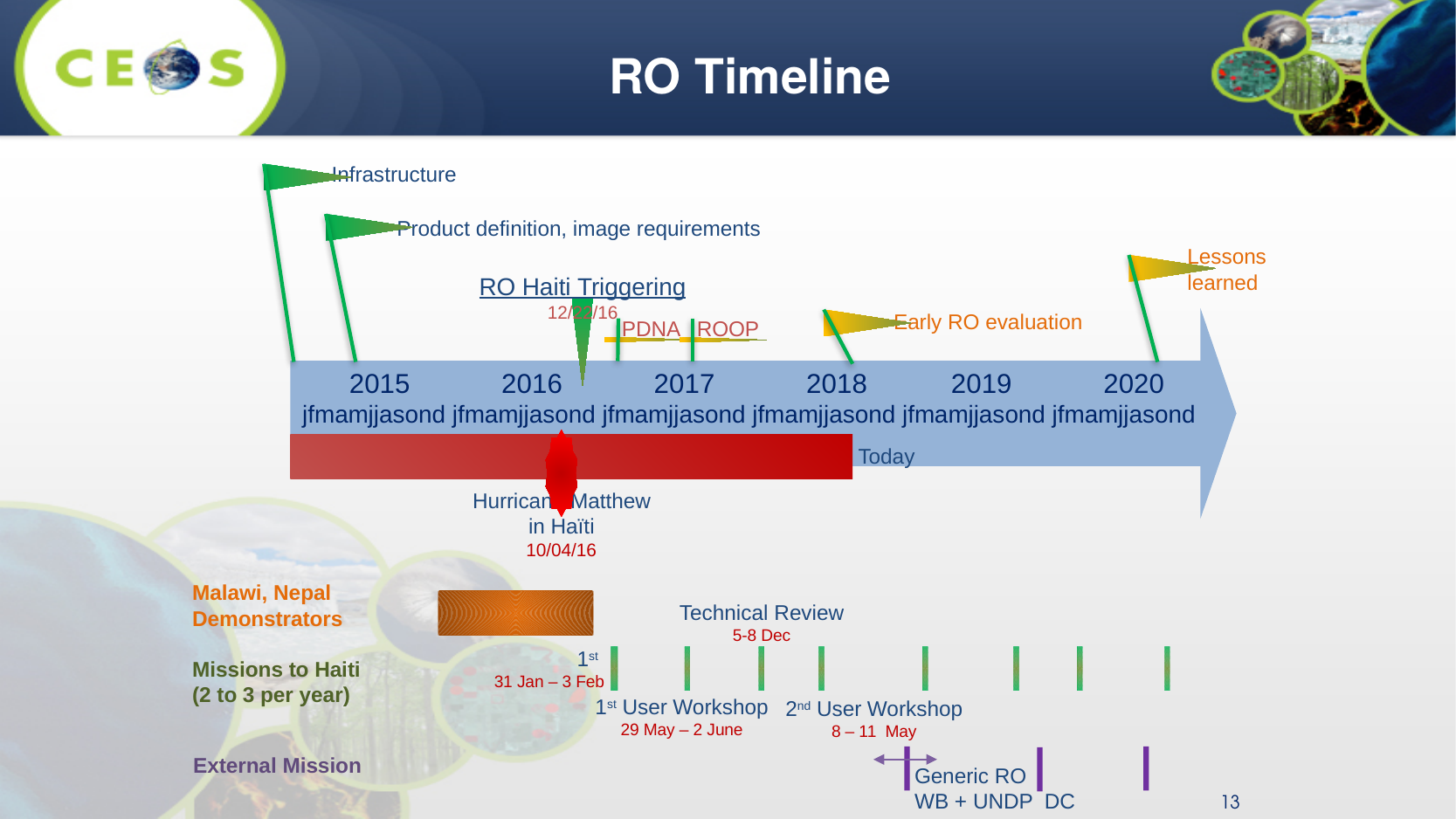

RO Timeline

Infrastructure

Product definition, image requirements

Lessons
learned
RO Haiti Triggering
12/22/16

Early RO evaluation
       2015            2016            2017            2018           2019            2020
 jfmamjjasond jfmamjjasond jfmamjjasond jfmamjjasond jfmamjjasond jfmamjjasond

PDNA
ROOP

Today
Hurricane Matthew
in Haïti
10/04/16
Malawi, Nepal
Demonstrators
Missions to Haiti
(2 to 3 per year)

Technical Review
5-8 Dec
1st
31 Jan – 3 Feb

1st User Workshop
29 May – 2 June
2nd User Workshop
8 – 11  May
External Mission

Generic RO
WB + UNDP  DC
13